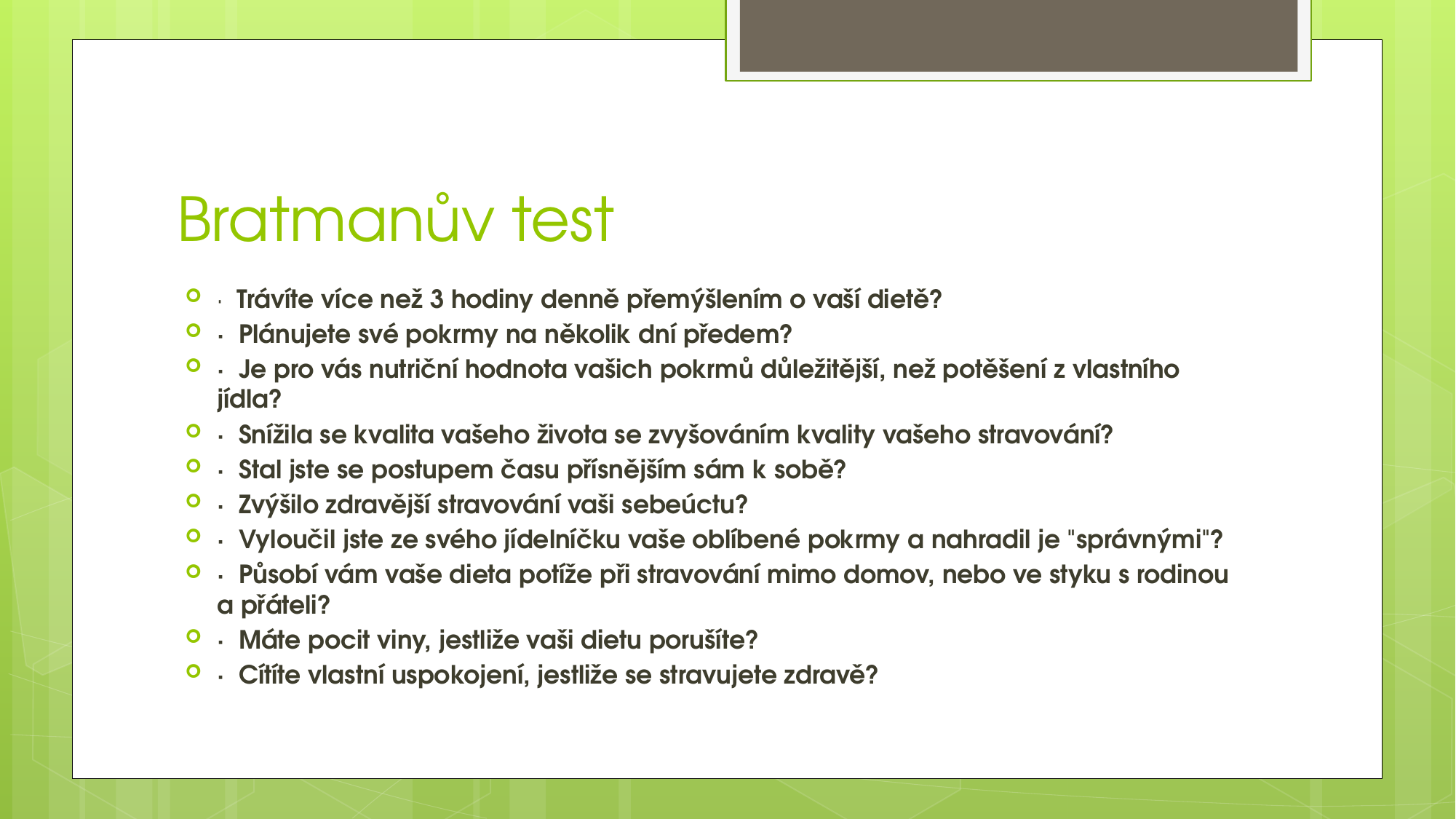

# Bratmanův test
·  Trávíte více než 3 hodiny denně přemýšlením o vaší dietě?
·  Plánujete své pokrmy na několik dní předem?
·  Je pro vás nutriční hodnota vašich pokrmů důležitější, než potěšení z vlastního jídla?
·  Snížila se kvalita vašeho života se zvyšováním kvality vašeho stravování?
·  Stal jste se postupem času přísnějším sám k sobě?
·  Zvýšilo zdravější stravování vaši sebeúctu?
·  Vyloučil jste ze svého jídelníčku vaše oblíbené pokrmy a nahradil je "správnými"?
·  Působí vám vaše dieta potíže při stravování mimo domov, nebo ve styku s rodinou a přáteli?
·  Máte pocit viny, jestliže vaši dietu porušíte?
·  Cítíte vlastní uspokojení, jestliže se stravujete zdravě?